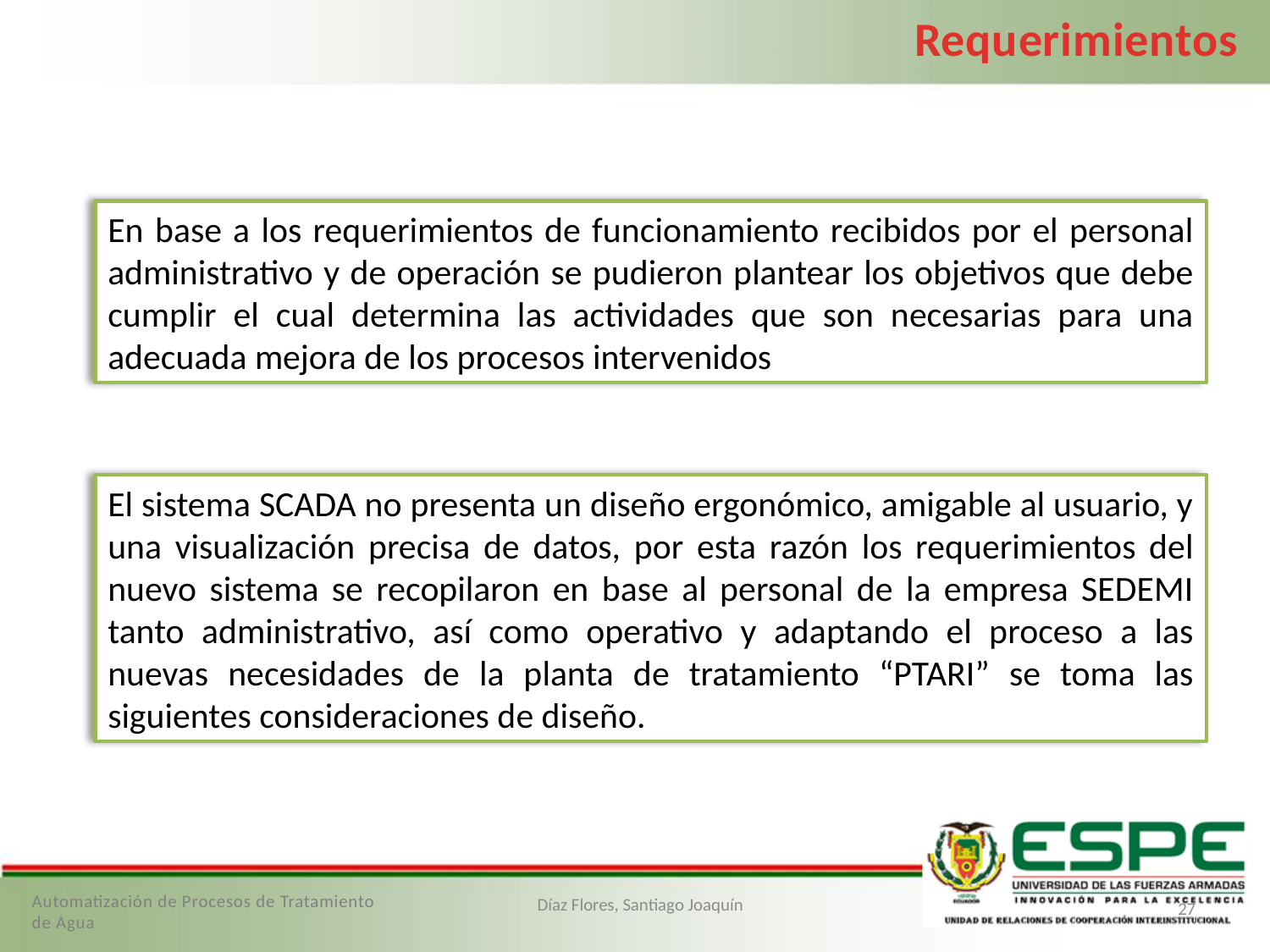

Requerimientos

En base a los requerimientos de funcionamiento recibidos por el personal administrativo y de operación se pudieron plantear los objetivos que debe cumplir el cual determina las actividades que son necesarias para una adecuada mejora de los procesos intervenidos
El sistema SCADA no presenta un diseño ergonómico, amigable al usuario, y una visualización precisa de datos, por esta razón los requerimientos del nuevo sistema se recopilaron en base al personal de la empresa SEDEMI tanto administrativo, así como operativo y adaptando el proceso a las nuevas necesidades de la planta de tratamiento “PTARI” se toma las siguientes consideraciones de diseño.
Automatización de Procesos de Tratamiento de Agua
27
Díaz Flores, Santiago Joaquín